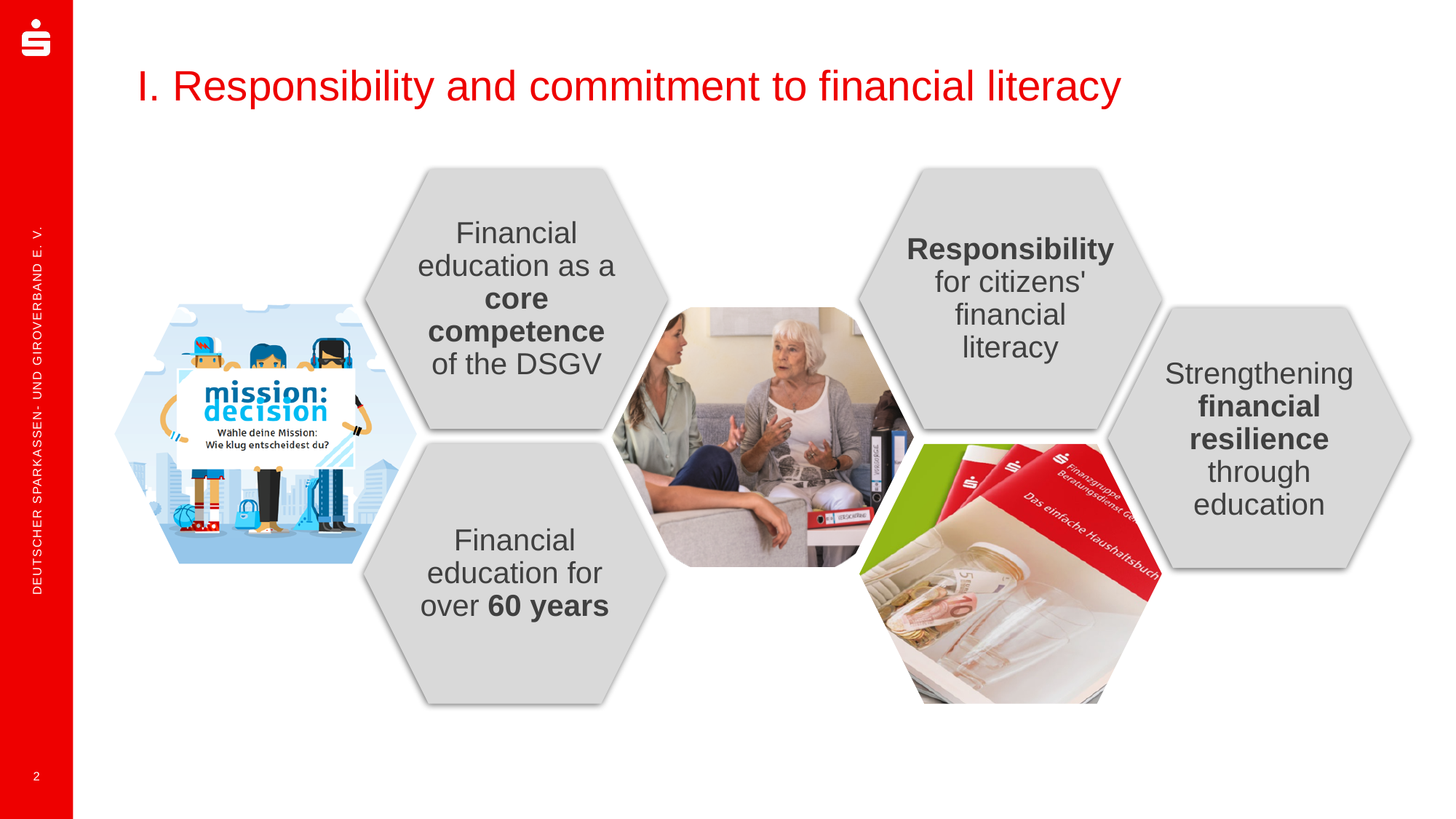

# I. Responsibility and commitment to financial literacy
Financial education for over 60 years
Responsibility for citizens' financial literacy
Financial education as a core competence of the DSGV

Strengthening financial resilience through education

2